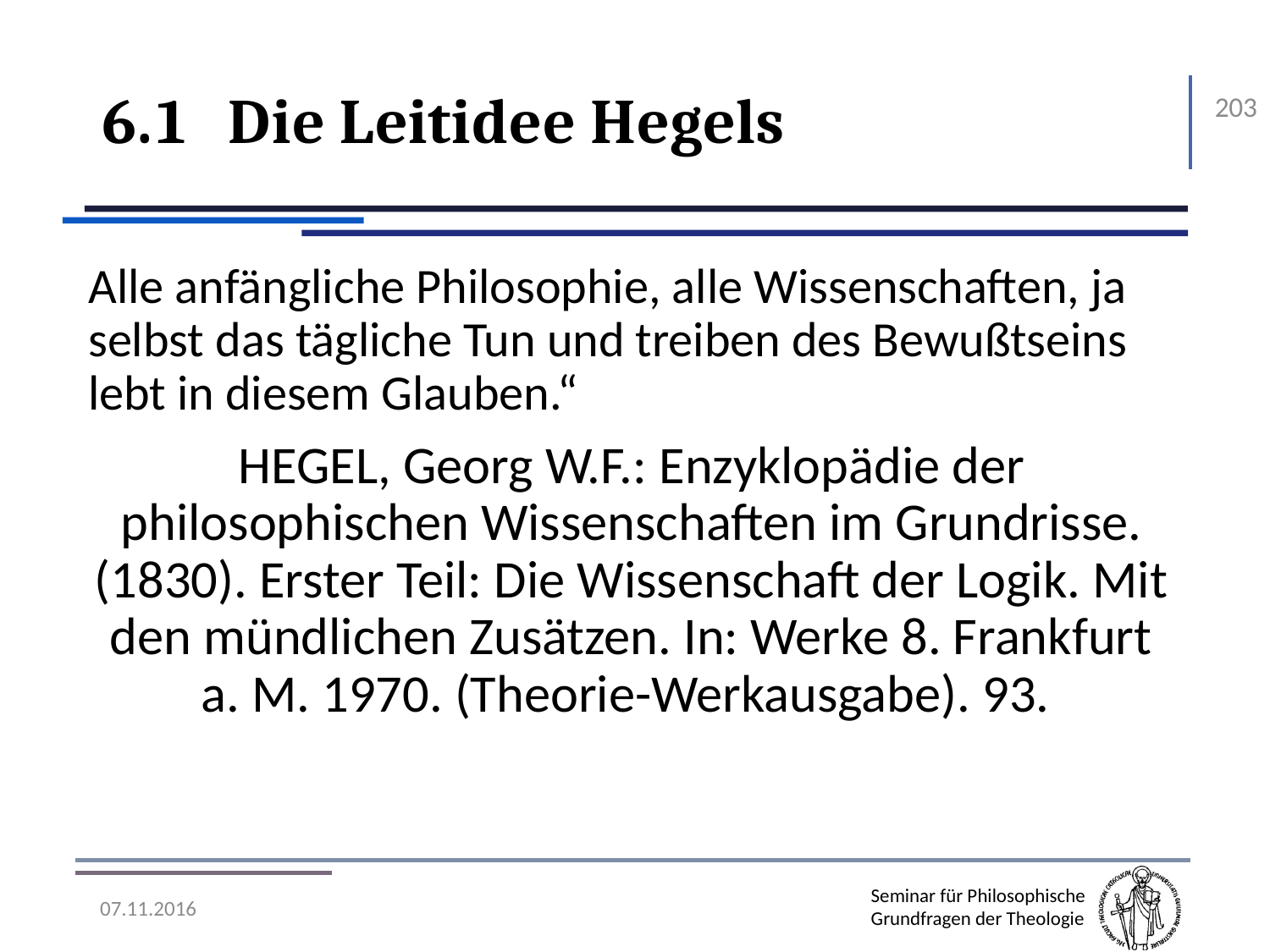

# 6.1	Die Leitidee Hegels
203
Alle anfängliche Philosophie, alle Wissenschaften, ja selbst das tägliche Tun und treiben des Bewußtseins lebt in diesem Glauben.“
Hegel, Georg W.F.: Enzyklopädie der philosophischen Wissenschaften im Grundrisse. (1830). Erster Teil: Die Wissenschaft der Logik. Mit den mündlichen Zusätzen. In: Werke 8. Frankfurt a. M. 1970. (Theorie-Werkausgabe). 93.

07.11.2016